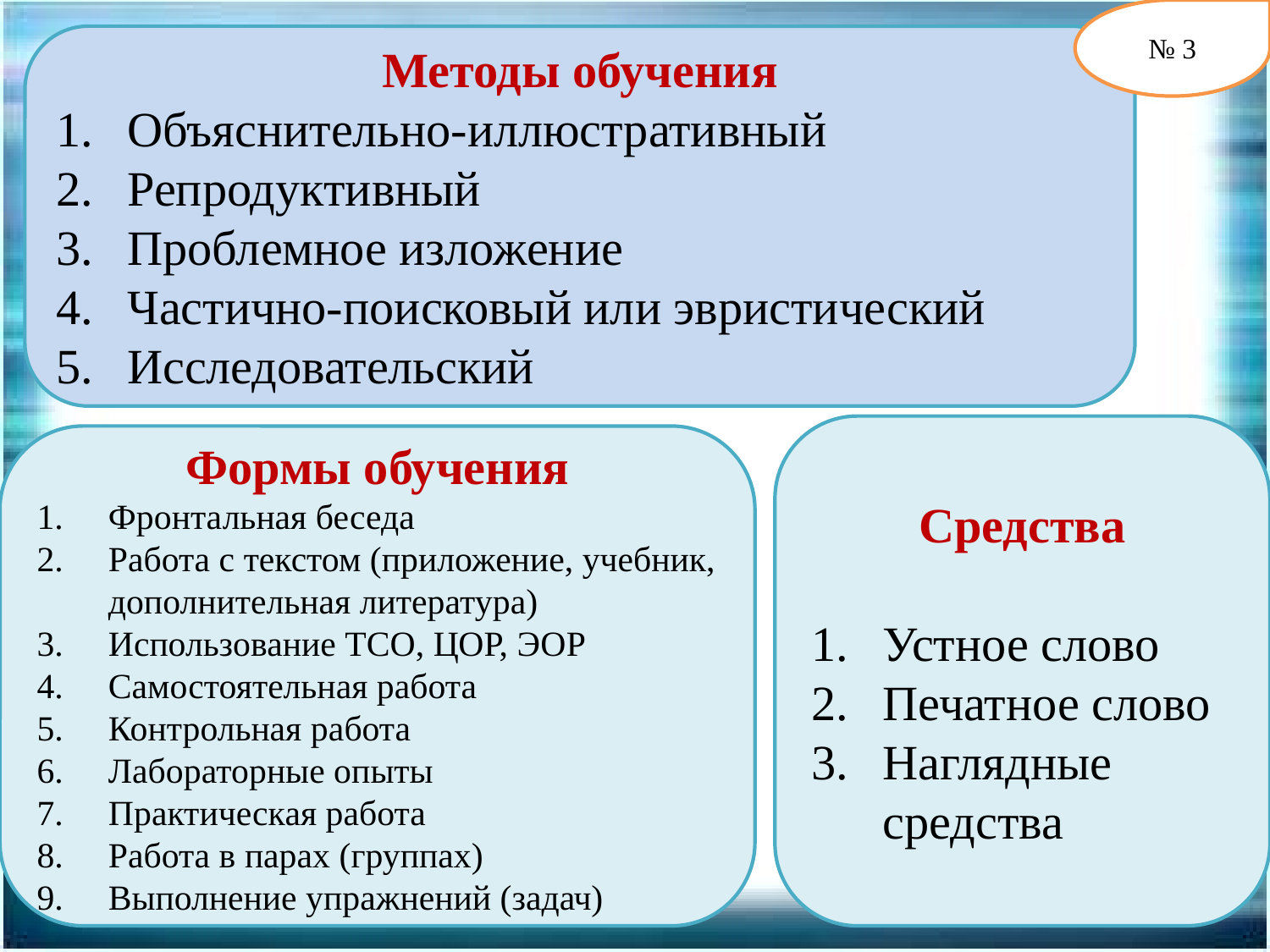

№ 3
Методы обучения
Объяснительно-иллюстративный
Репродуктивный
Проблемное изложение
Частично-поисковый или эвристический
Исследовательский
Средства

Устное слово
Печатное слово
Наглядные средства
Формы обучения
Фронтальная беседа
Работа с текстом (приложение, учебник, дополнительная литература)
Использование ТСО, ЦОР, ЭОР
Самостоятельная работа
Контрольная работа
Лабораторные опыты
Практическая работа
Работа в парах (группах)
Выполнение упражнений (задач)